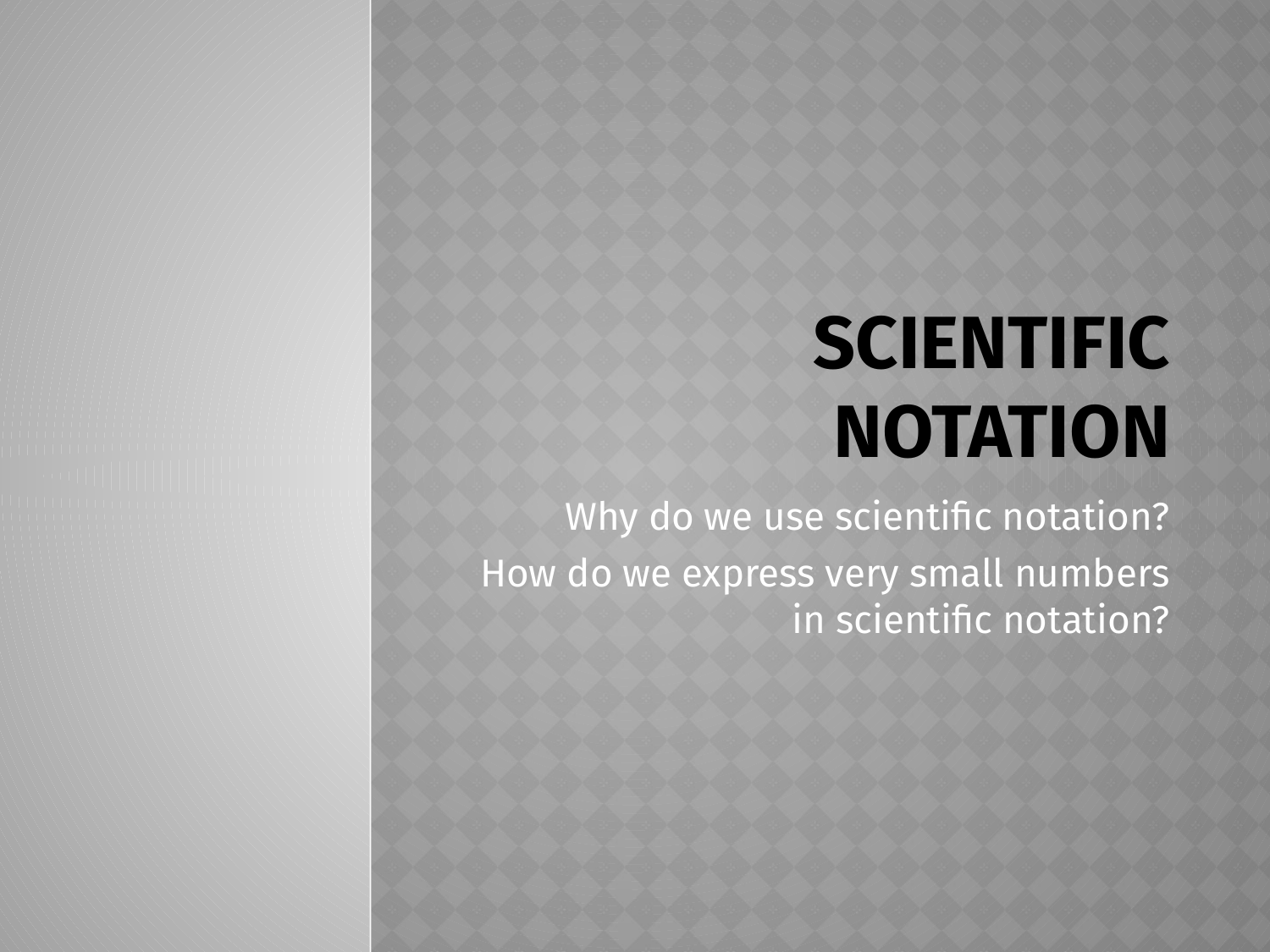

# Scientific notation
Why do we use scientific notation?
How do we express very small numbers in scientific notation?